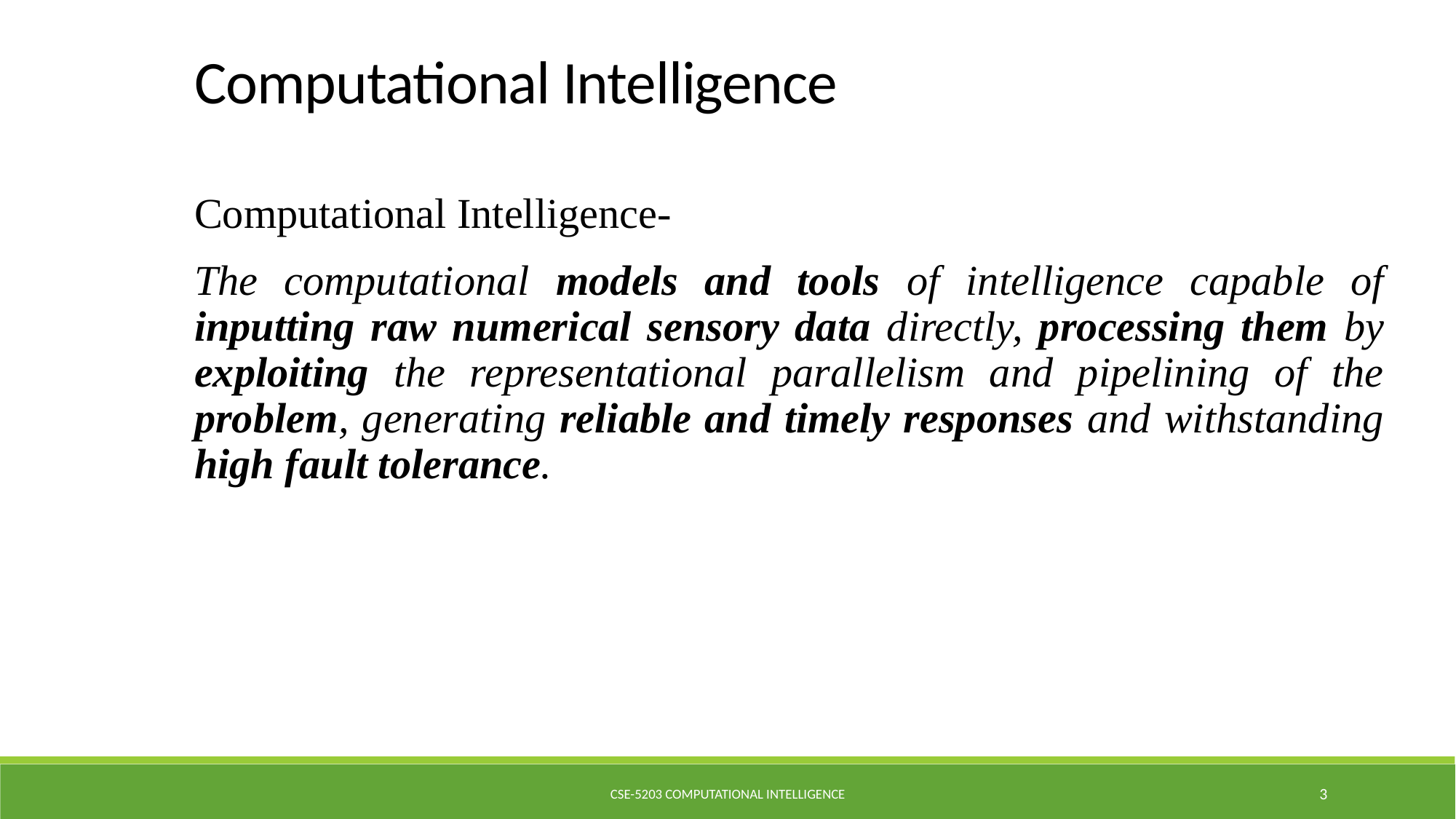

Computational Intelligence
Computational Intelligence-
The computational models and tools of intelligence capable of inputting raw numerical sensory data directly, processing them by exploiting the representational parallelism and pipelining of the problem, generating reliable and timely responses and withstanding high fault tolerance.

CSE-5203 Computational Intelligence
3